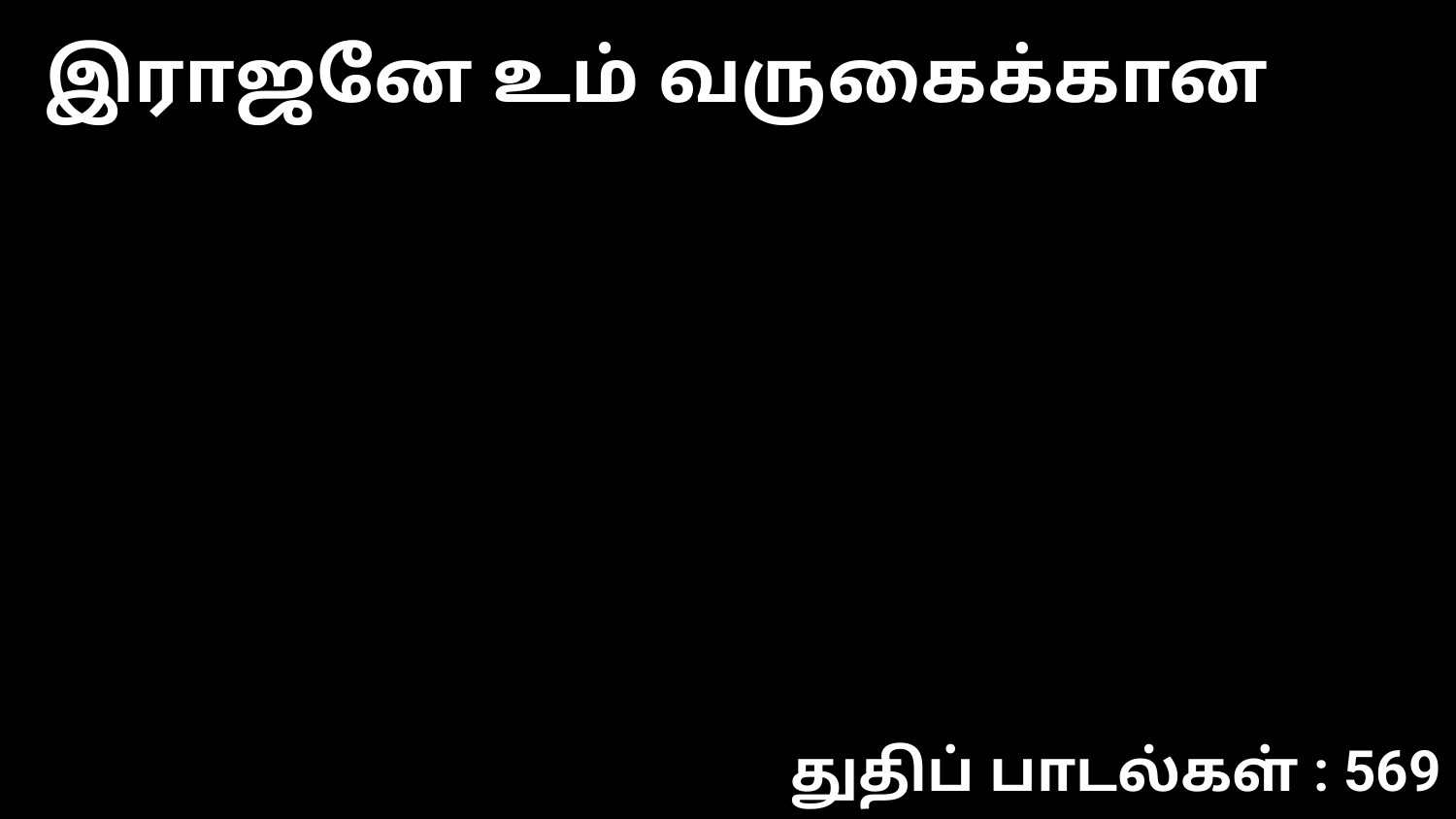

இராஜனே உம் வருகைக்கான
துதிப் பாடல்கள் : 569